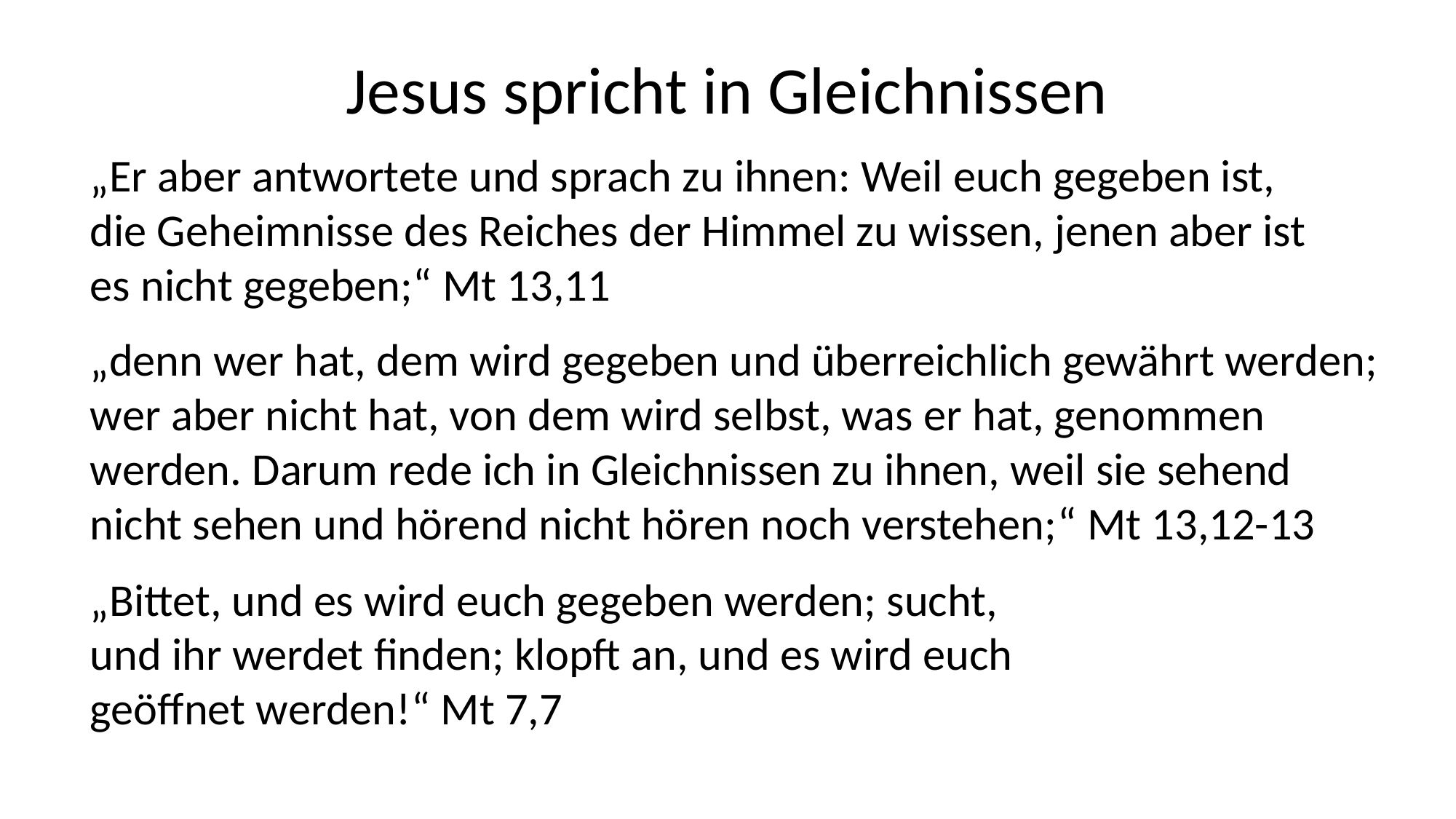

# Jesus spricht in Gleichnissen
„Er aber antwortete und sprach zu ihnen: Weil euch gegeben ist, die Geheimnisse des Reiches der Himmel zu wissen, jenen aber ist es nicht gegeben;“ Mt 13,11
„denn wer hat, dem wird gegeben und überreichlich gewährt werden; wer aber nicht hat, von dem wird selbst, was er hat, genommen werden. Darum rede ich in Gleichnissen zu ihnen, weil sie sehend nicht sehen und hörend nicht hören noch verstehen;“ Mt 13,12-13
„Bittet, und es wird euch gegeben werden; sucht, und ihr werdet finden; klopft an, und es wird euch geöffnet werden!“ Mt 7,7